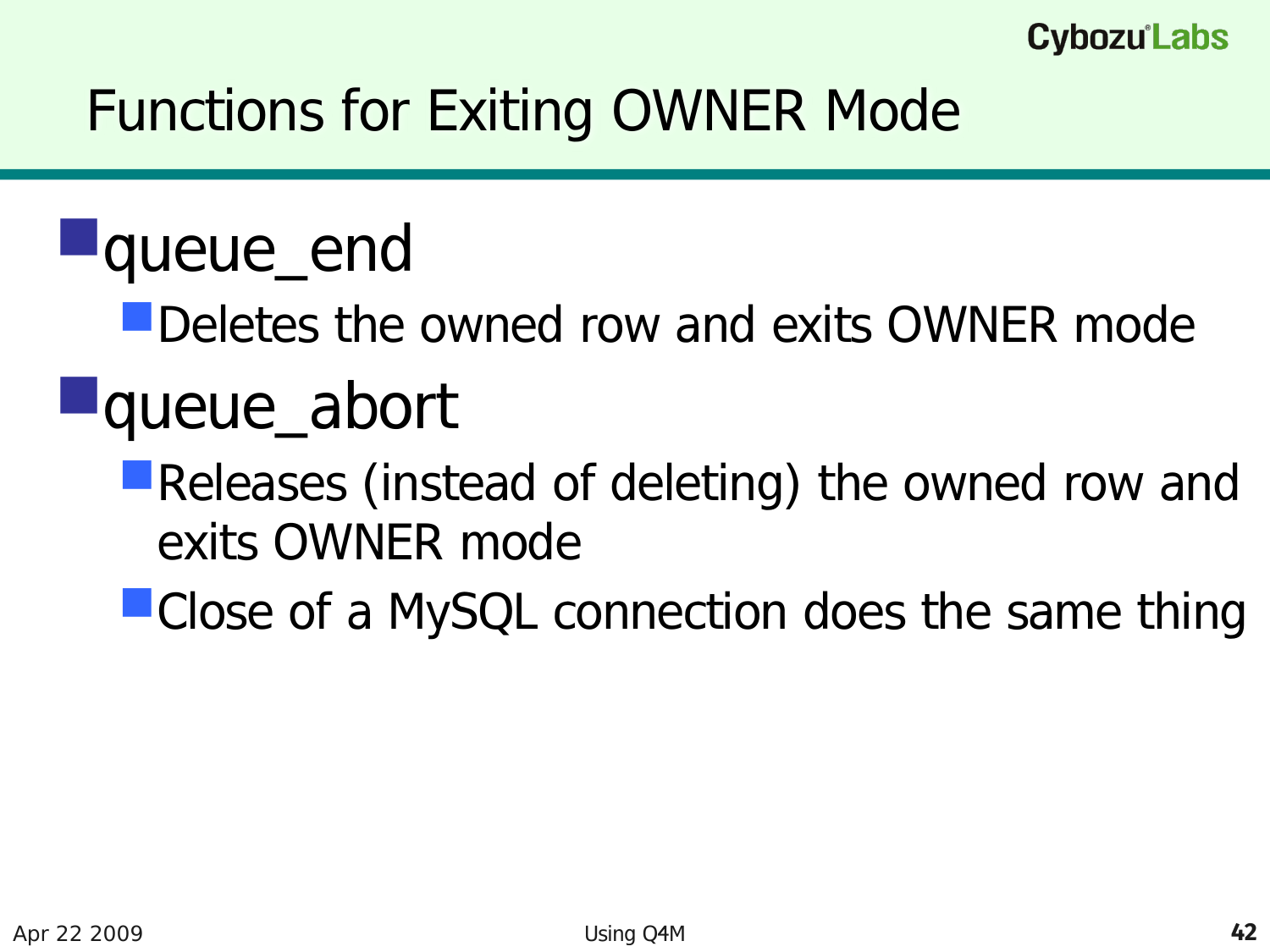

# Functions for Exiting OWNER Mode
queue_end
Deletes the owned row and exits OWNER mode
queue_abort
Releases (instead of deleting) the owned row and exits OWNER mode
Close of a MySQL connection does the same thing
Apr 22 2009
Using Q4M
42